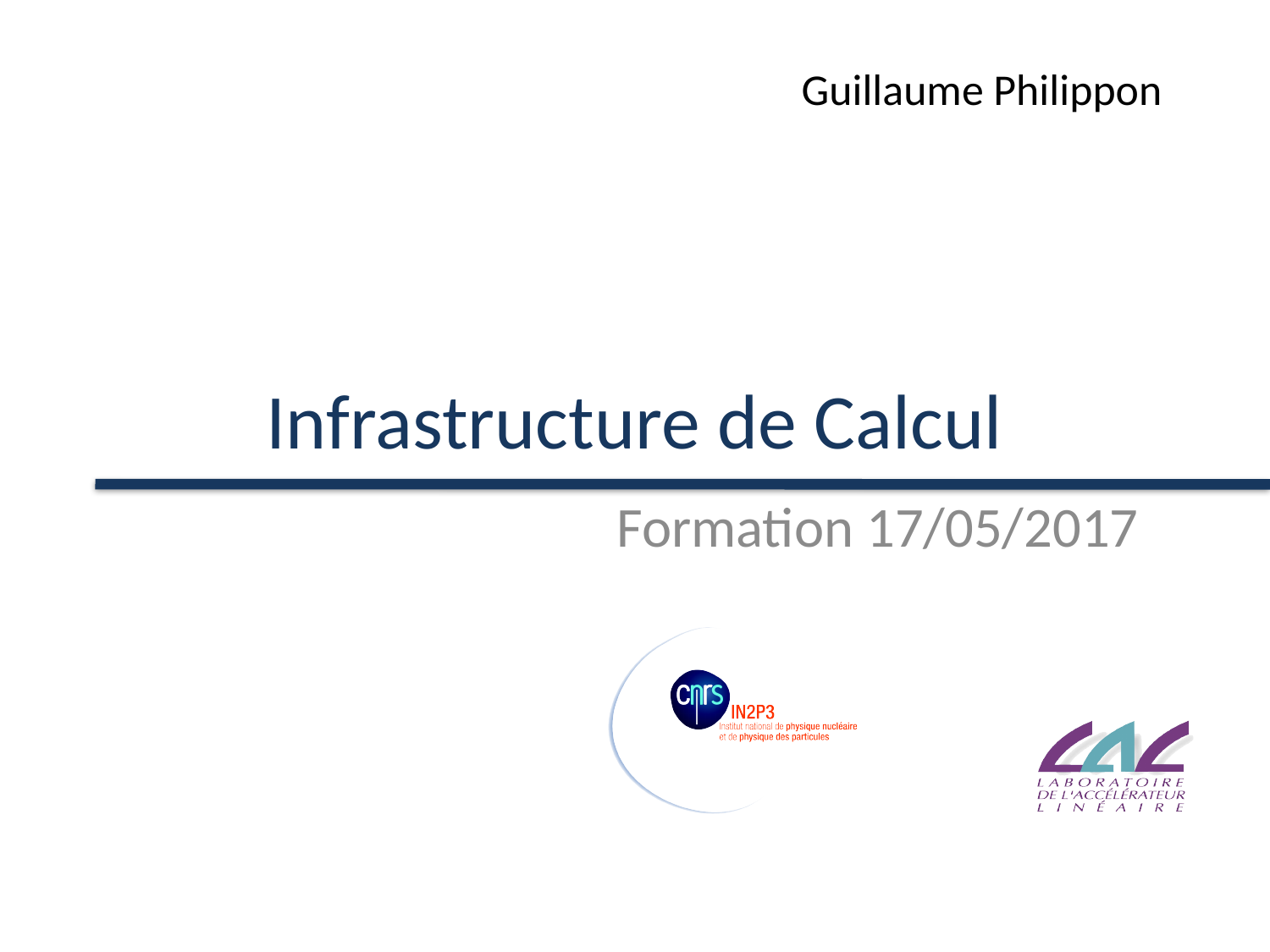

Guillaume Philippon
# Infrastructure de Calcul
Formation 17/05/2017